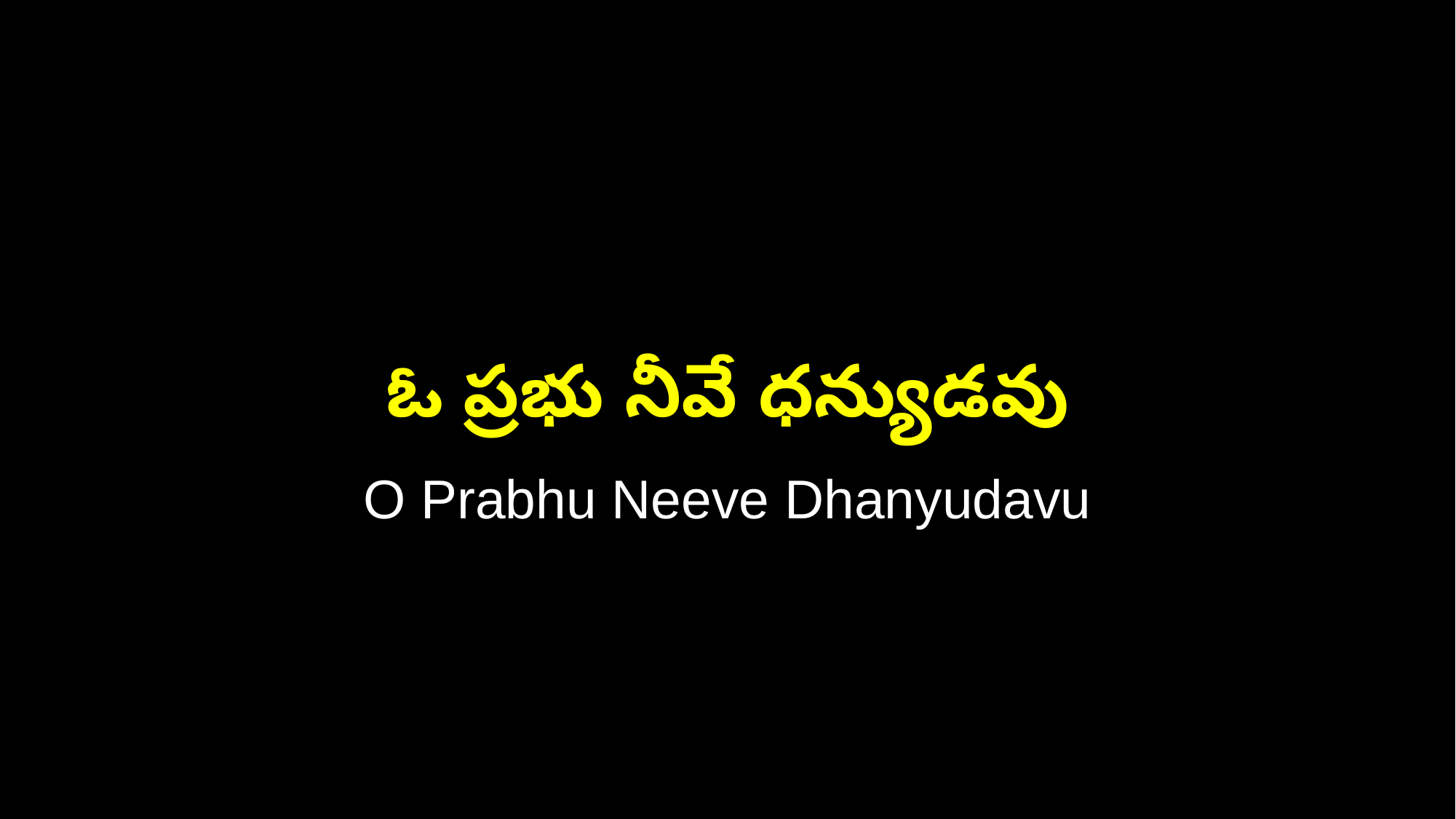

ఓ ప్రభు నీవే ధన్యుడవు
O Prabhu Neeve Dhanyudavu